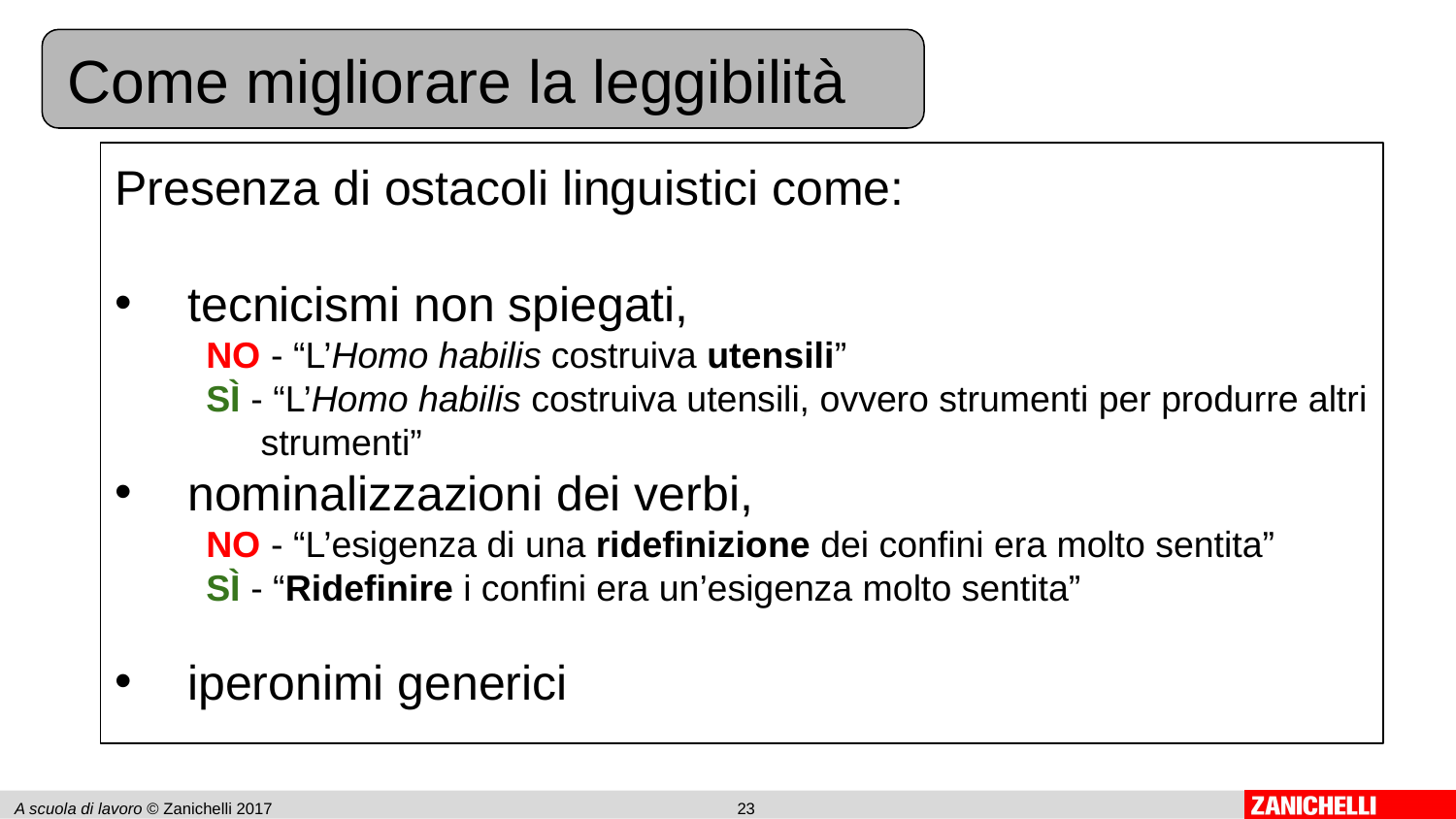

Come migliorare la leggibilità
Presenza di ostacoli linguistici come:
tecnicismi non spiegati,
NO - “L’Homo habilis costruiva utensili”
SÌ - “L’Homo habilis costruiva utensili, ovvero strumenti per produrre altri strumenti”
nominalizzazioni dei verbi,
NO - “L’esigenza di una ridefinizione dei confini era molto sentita”
SÌ - “Ridefinire i confini era un’esigenza molto sentita”
iperonimi generici

A scuola di lavoro © Zanichelli 2017